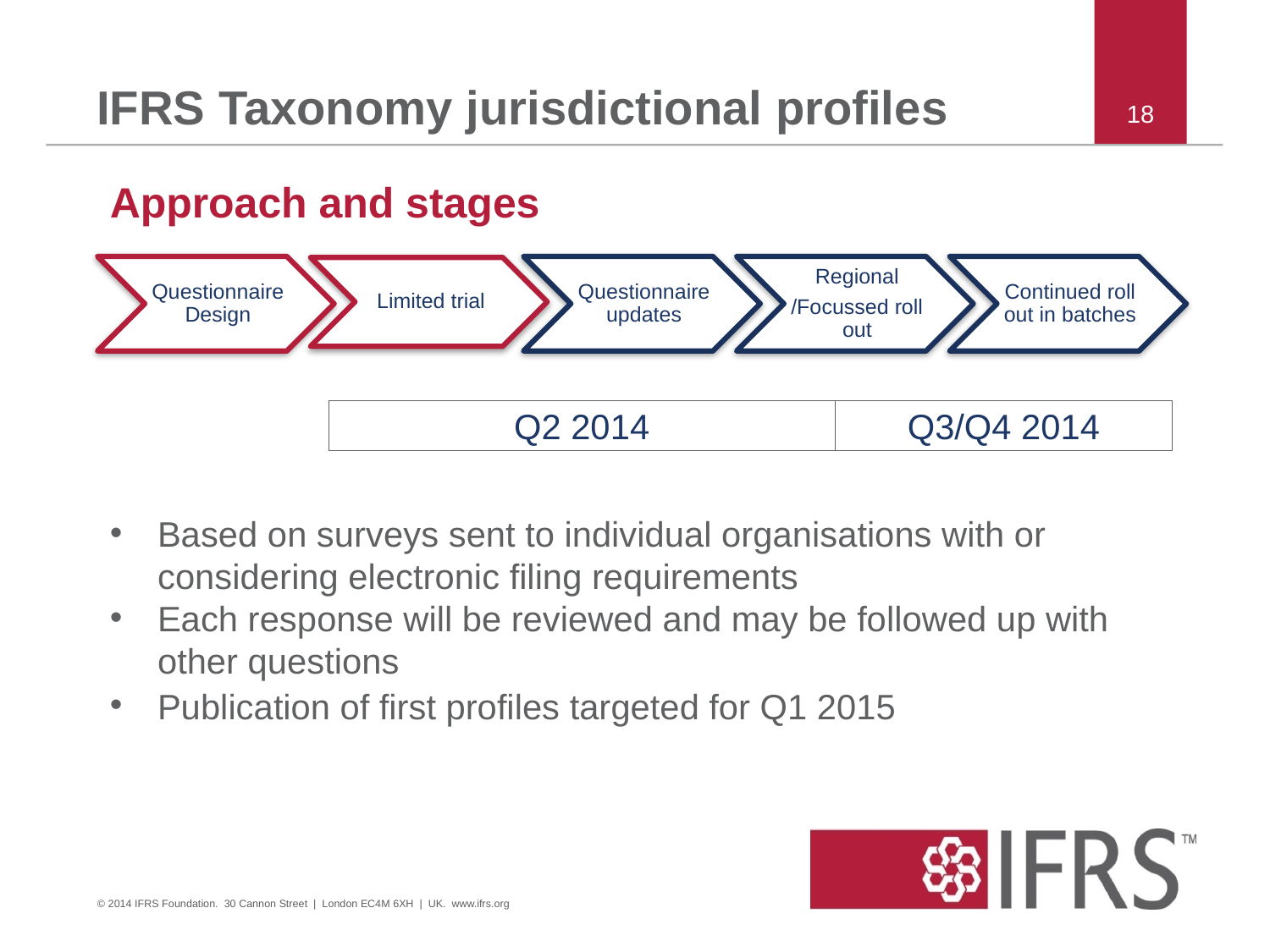

# IFRS Taxonomy jurisdictional profiles
18
Approach and stages
Questionnaire Design
Limited trial
Questionnaire updates
Regional
/Focussed roll out
Continued roll out in batches

Q2 2014
Q3/Q4 2014
Based on surveys sent to individual organisations with or considering electronic filing requirements
Each response will be reviewed and may be followed up with other questions
Publication of first profiles targeted for Q1 2015

© 2014 IFRS Foundation.  30 Cannon Street  |  London EC4M 6XH  |  UK.  www.ifrs.org